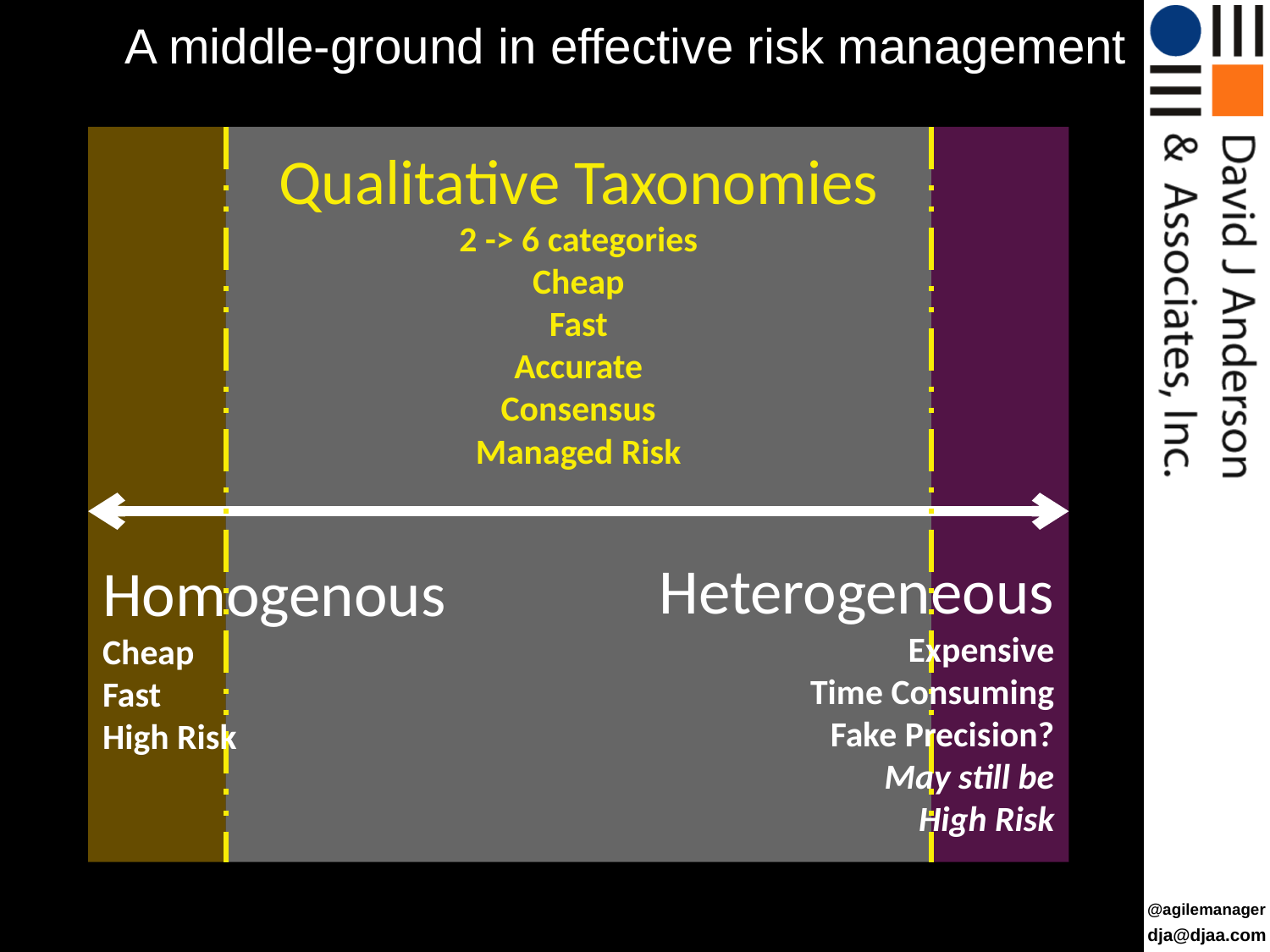

# A middle-ground in effective risk management

Qualitative Taxonomies
2 -> 6 categories
Cheap
Fast
Accurate
Consensus
Managed Risk
Heterogeneous
Expensive
Time Consuming
Fake Precision?
May still be
High Risk
Homogenous
Cheap
Fast
High Risk